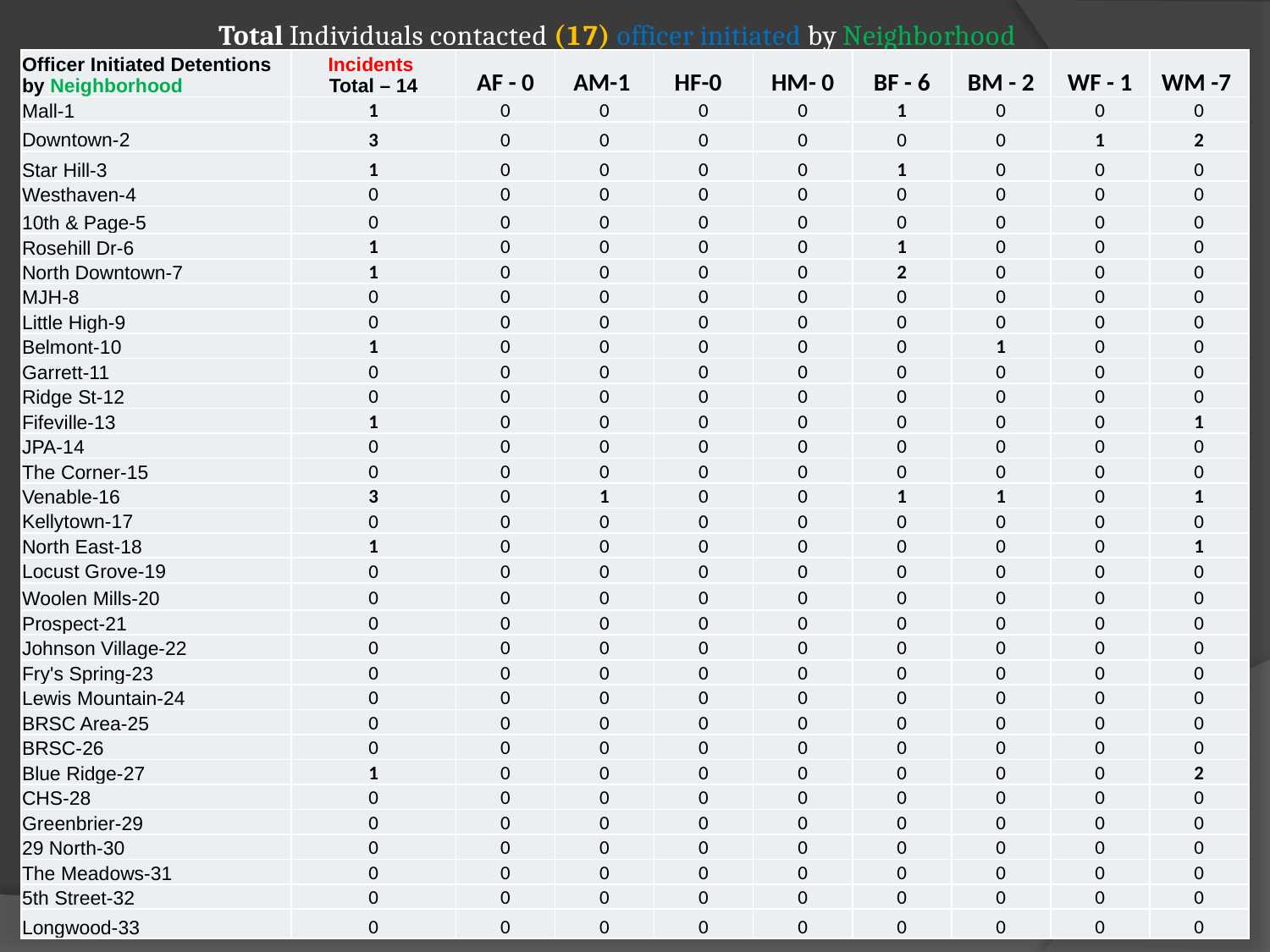

# Total Individuals contacted (17) officer initiated by Neighborhood
| Officer Initiated Detentions by Neighborhood | Incidents Total – 14 | AF - 0 | AM-1 | HF-0 | HM- 0 | BF - 6 | BM - 2 | WF - 1 | WM -7 |
| --- | --- | --- | --- | --- | --- | --- | --- | --- | --- |
| Mall-1 | 1 | 0 | 0 | 0 | 0 | 1 | 0 | 0 | 0 |
| Downtown-2 | 3 | 0 | 0 | 0 | 0 | 0 | 0 | 1 | 2 |
| Star Hill-3 | 1 | 0 | 0 | 0 | 0 | 1 | 0 | 0 | 0 |
| Westhaven-4 | 0 | 0 | 0 | 0 | 0 | 0 | 0 | 0 | 0 |
| 10th & Page-5 | 0 | 0 | 0 | 0 | 0 | 0 | 0 | 0 | 0 |
| Rosehill Dr-6 | 1 | 0 | 0 | 0 | 0 | 1 | 0 | 0 | 0 |
| North Downtown-7 | 1 | 0 | 0 | 0 | 0 | 2 | 0 | 0 | 0 |
| MJH-8 | 0 | 0 | 0 | 0 | 0 | 0 | 0 | 0 | 0 |
| Little High-9 | 0 | 0 | 0 | 0 | 0 | 0 | 0 | 0 | 0 |
| Belmont-10 | 1 | 0 | 0 | 0 | 0 | 0 | 1 | 0 | 0 |
| Garrett-11 | 0 | 0 | 0 | 0 | 0 | 0 | 0 | 0 | 0 |
| Ridge St-12 | 0 | 0 | 0 | 0 | 0 | 0 | 0 | 0 | 0 |
| Fifeville-13 | 1 | 0 | 0 | 0 | 0 | 0 | 0 | 0 | 1 |
| JPA-14 | 0 | 0 | 0 | 0 | 0 | 0 | 0 | 0 | 0 |
| The Corner-15 | 0 | 0 | 0 | 0 | 0 | 0 | 0 | 0 | 0 |
| Venable-16 | 3 | 0 | 1 | 0 | 0 | 1 | 1 | 0 | 1 |
| Kellytown-17 | 0 | 0 | 0 | 0 | 0 | 0 | 0 | 0 | 0 |
| North East-18 | 1 | 0 | 0 | 0 | 0 | 0 | 0 | 0 | 1 |
| Locust Grove-19 | 0 | 0 | 0 | 0 | 0 | 0 | 0 | 0 | 0 |
| Woolen Mills-20 | 0 | 0 | 0 | 0 | 0 | 0 | 0 | 0 | 0 |
| Prospect-21 | 0 | 0 | 0 | 0 | 0 | 0 | 0 | 0 | 0 |
| Johnson Village-22 | 0 | 0 | 0 | 0 | 0 | 0 | 0 | 0 | 0 |
| Fry's Spring-23 | 0 | 0 | 0 | 0 | 0 | 0 | 0 | 0 | 0 |
| Lewis Mountain-24 | 0 | 0 | 0 | 0 | 0 | 0 | 0 | 0 | 0 |
| BRSC Area-25 | 0 | 0 | 0 | 0 | 0 | 0 | 0 | 0 | 0 |
| BRSC-26 | 0 | 0 | 0 | 0 | 0 | 0 | 0 | 0 | 0 |
| Blue Ridge-27 | 1 | 0 | 0 | 0 | 0 | 0 | 0 | 0 | 2 |
| CHS-28 | 0 | 0 | 0 | 0 | 0 | 0 | 0 | 0 | 0 |
| Greenbrier-29 | 0 | 0 | 0 | 0 | 0 | 0 | 0 | 0 | 0 |
| 29 North-30 | 0 | 0 | 0 | 0 | 0 | 0 | 0 | 0 | 0 |
| The Meadows-31 | 0 | 0 | 0 | 0 | 0 | 0 | 0 | 0 | 0 |
| 5th Street-32 | 0 | 0 | 0 | 0 | 0 | 0 | 0 | 0 | 0 |
| Longwood-33 | 0 | 0 | 0 | 0 | 0 | 0 | 0 | 0 | 0 |